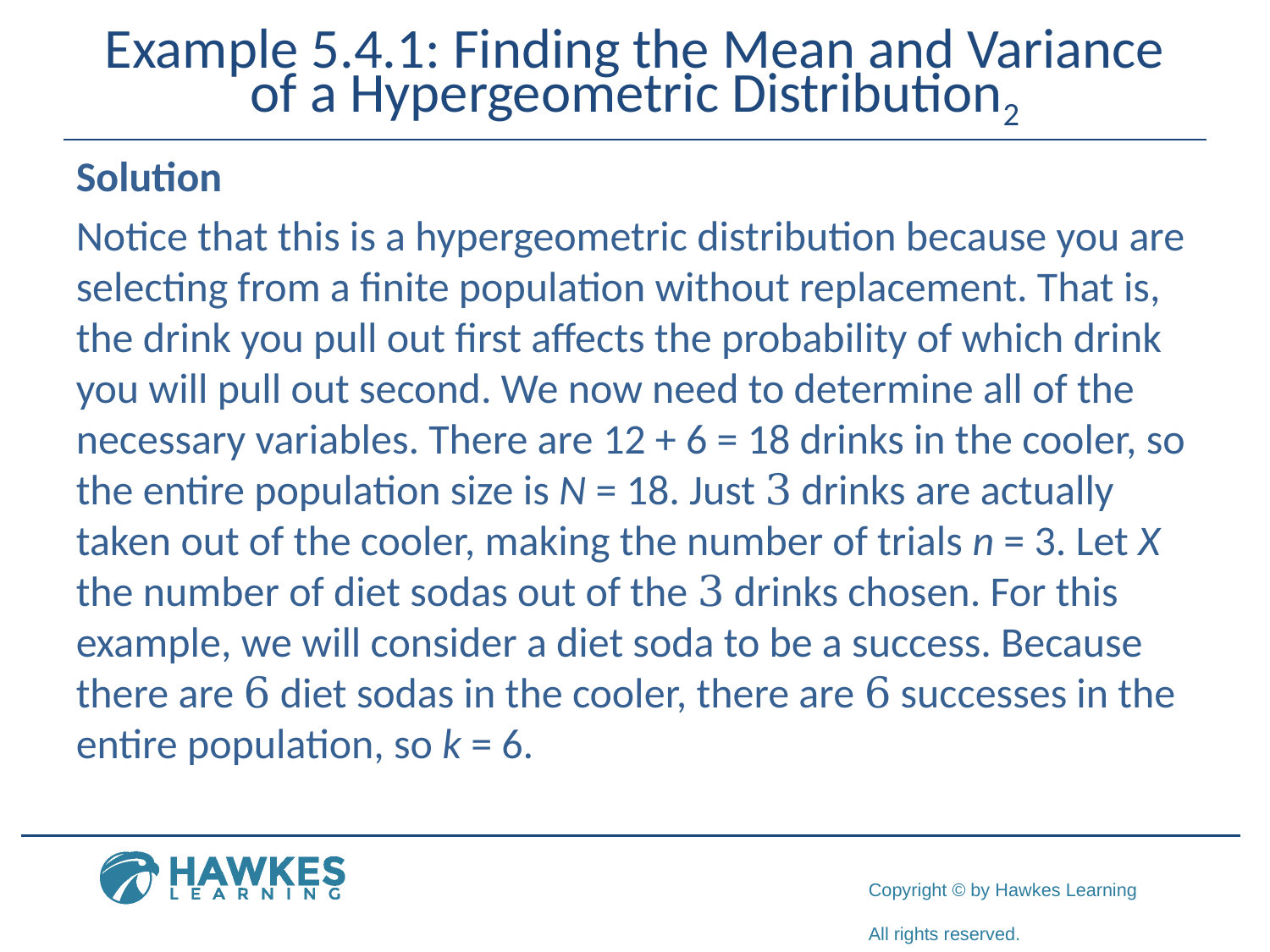

# Example 5.4.1: Finding the Mean and Variance of a Hypergeometric Distribution2
Solution
Notice that this is a hypergeometric distribution because you are selecting from a finite population without replacement. That is, the drink you pull out first affects the probability of which drink you will pull out second. We now need to determine all of the necessary variables. There are 12 + 6 = 18 drinks in the cooler, so the entire population size is N = 18. Just 3 drinks are actually taken out of the cooler, making the number of trials n = 3. Let X the number of diet sodas out of the 3 drinks chosen. For this example, we will consider a diet soda to be a success. Because there are 6 diet sodas in the cooler, there are 6 successes in the entire population, so k = 6.